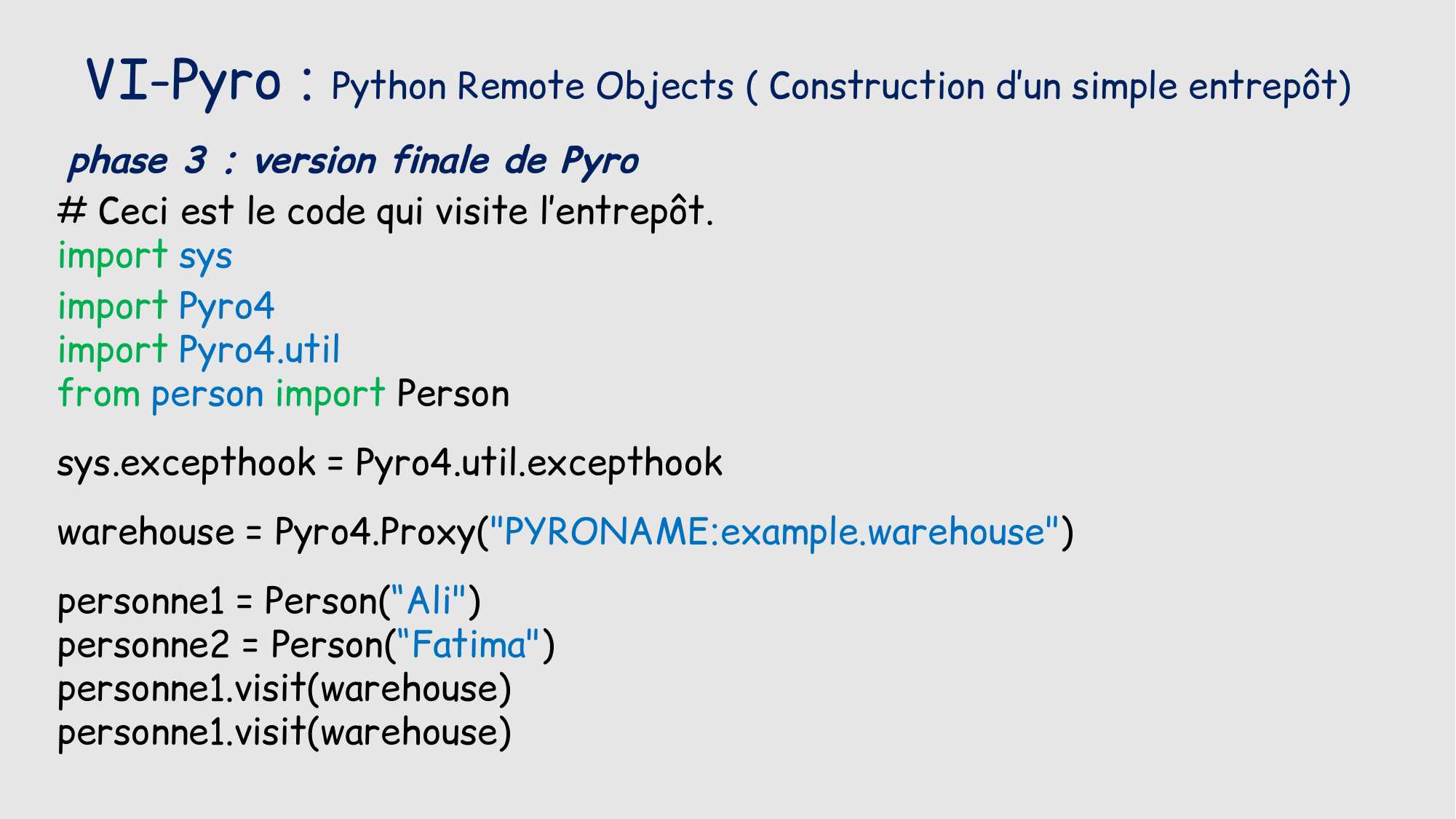

# VI-Pyro : Python Remote Objects ( Construction d’un simple entrepôt)
 phase 3 : version finale de Pyro
# Ceci est le code qui visite l’entrepôt. import sys
import Pyro4
import Pyro4.util
from person import Person
sys.excepthook = Pyro4.util.excepthook
warehouse = Pyro4.Proxy("PYRONAME:example.warehouse")
personne1 = Person(“Ali")
personne2 = Person(“Fatima")
personne1.visit(warehouse)
personne1.visit(warehouse)